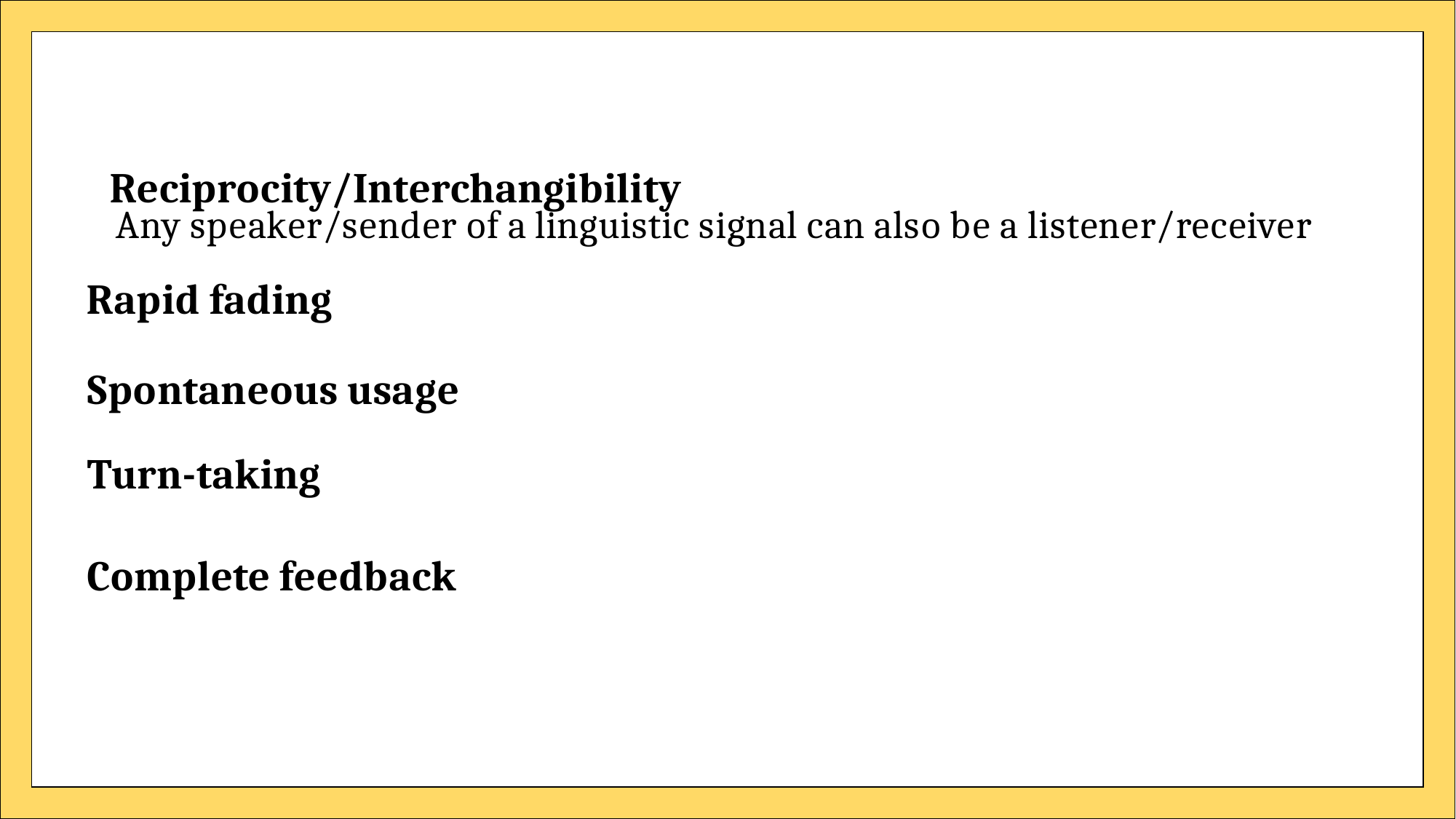

Animal Communication Vs Human Language
Reciprocity/Interchangibility
Any speaker/sender of a linguistic signal can also be a listener/receiver
Rapid fading
Spontaneous usage
Turn-taking
Complete feedback